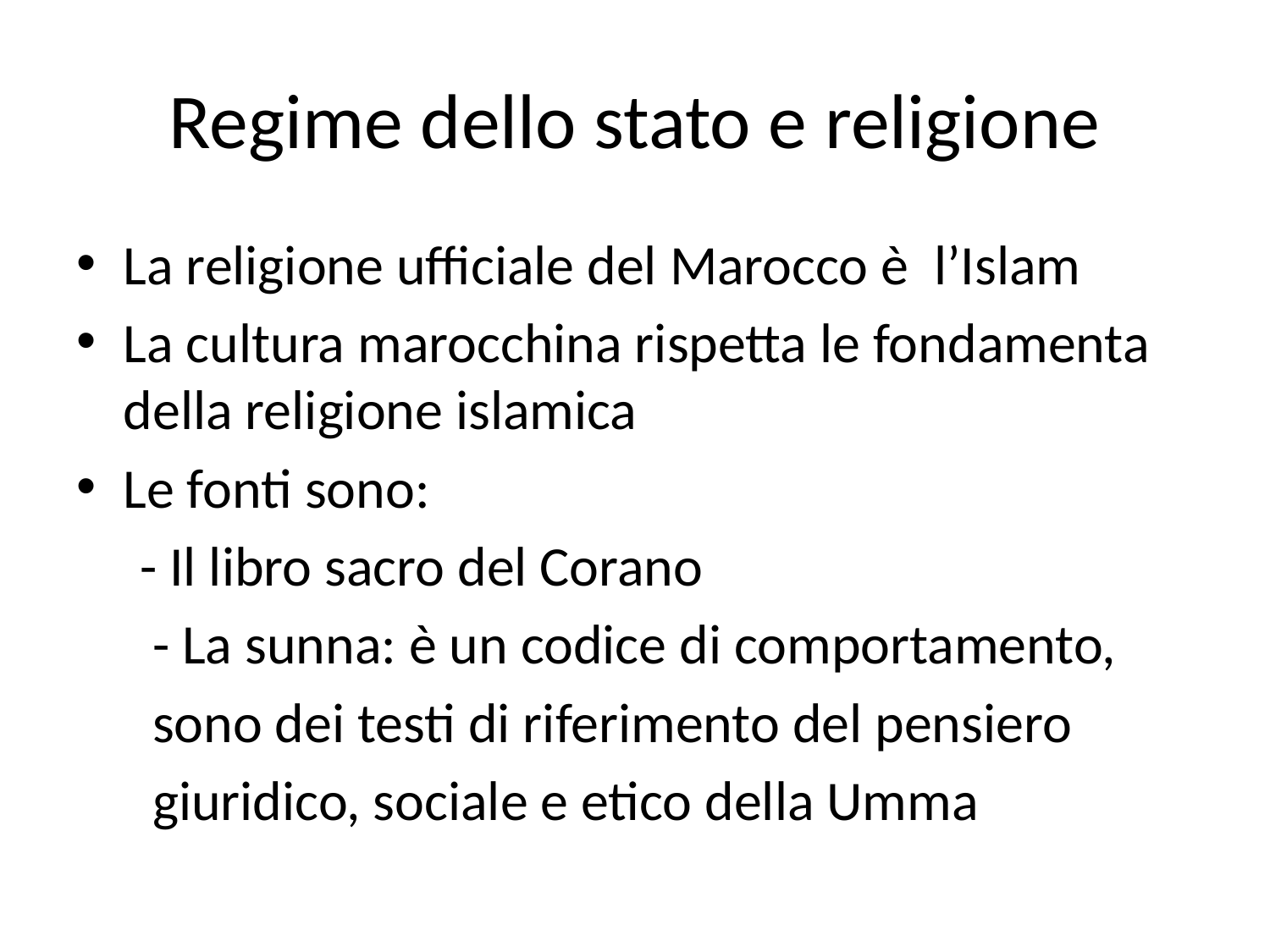

# Regime dello stato e religione
La religione ufficiale del Marocco è  l’Islam
La cultura marocchina rispetta le fondamenta della religione islamica
Le fonti sono:
     - Il libro sacro del Corano
      - La sunna: è un codice di comportamento,
      sono dei testi di riferimento del pensiero
      giuridico, sociale e etico della Umma